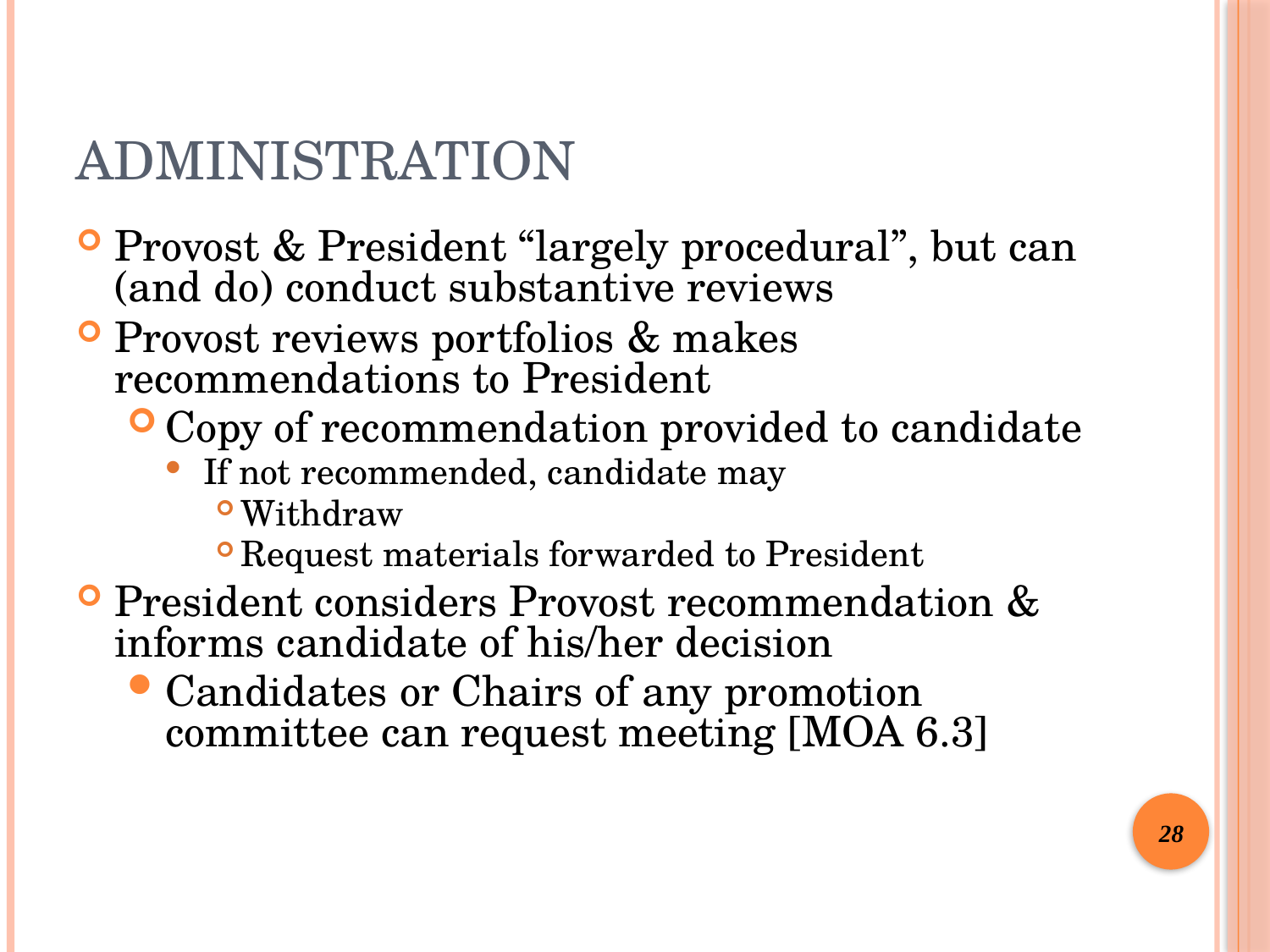

# Administration
Provost & President “largely procedural”, but can (and do) conduct substantive reviews
Provost reviews portfolios & makes recommendations to President
Copy of recommendation provided to candidate
If not recommended, candidate may
Withdraw
Request materials forwarded to President
President considers Provost recommendation & informs candidate of his/her decision
Candidates or Chairs of any promotion committee can request meeting [MOA 6.3]

28